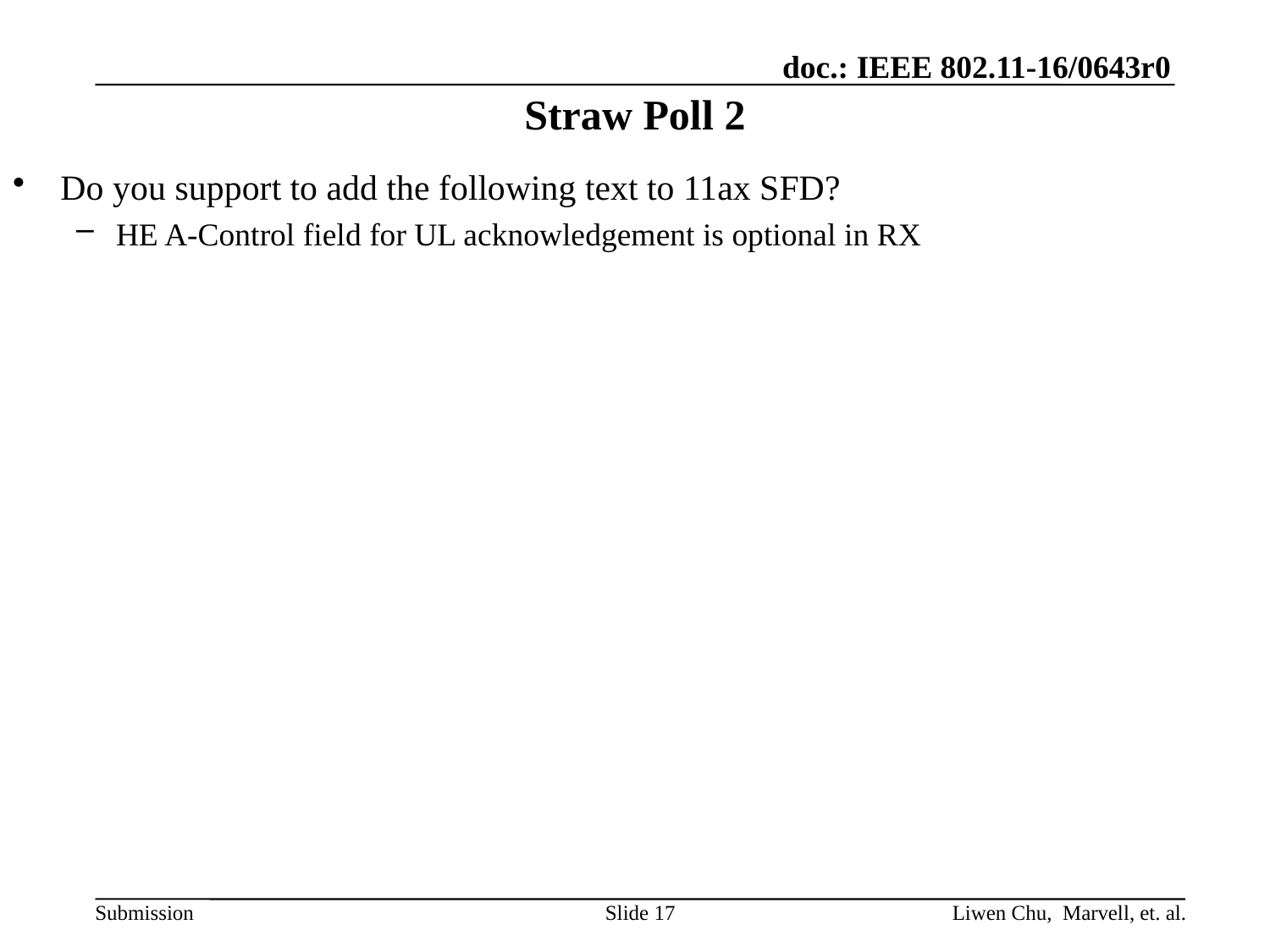

# Straw Poll 2
Do you support to add the following text to 11ax SFD?
HE A-Control field for UL acknowledgement is optional in RX
Slide 17
Liwen Chu,  Marvell, et. al.